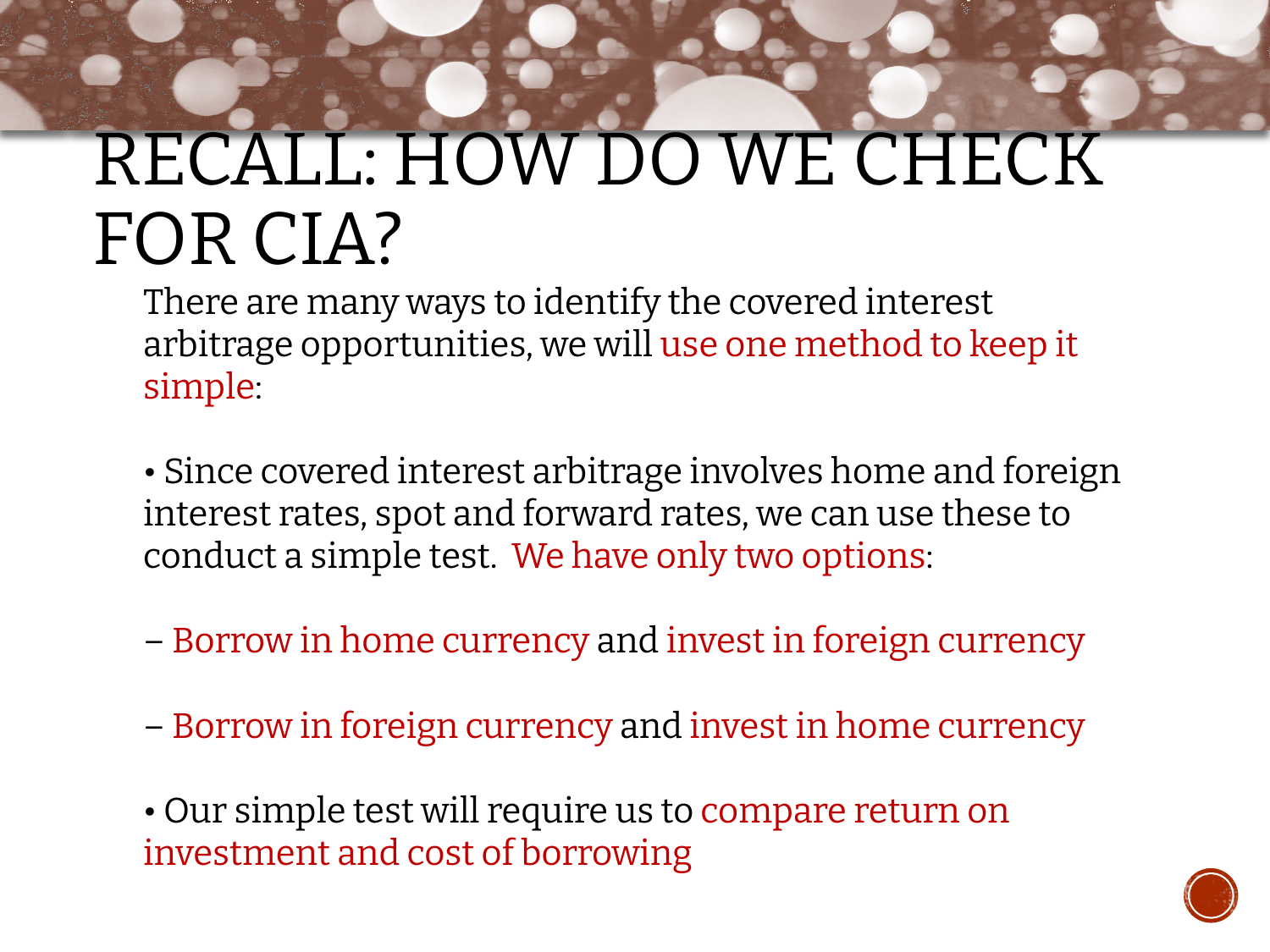

# RECALL: How DO we Check for CIA?
There are many ways to identify the covered interest arbitrage opportunities, we will use one method to keep it simple:

• Since covered interest arbitrage involves home and foreign interest rates, spot and forward rates, we can use these to conduct a simple test.  We have only two options:

– Borrow in home currency and invest in foreign currency

– Borrow in foreign currency and invest in home currency

• Our simple test will require us to compare return on investment and cost of borrowing